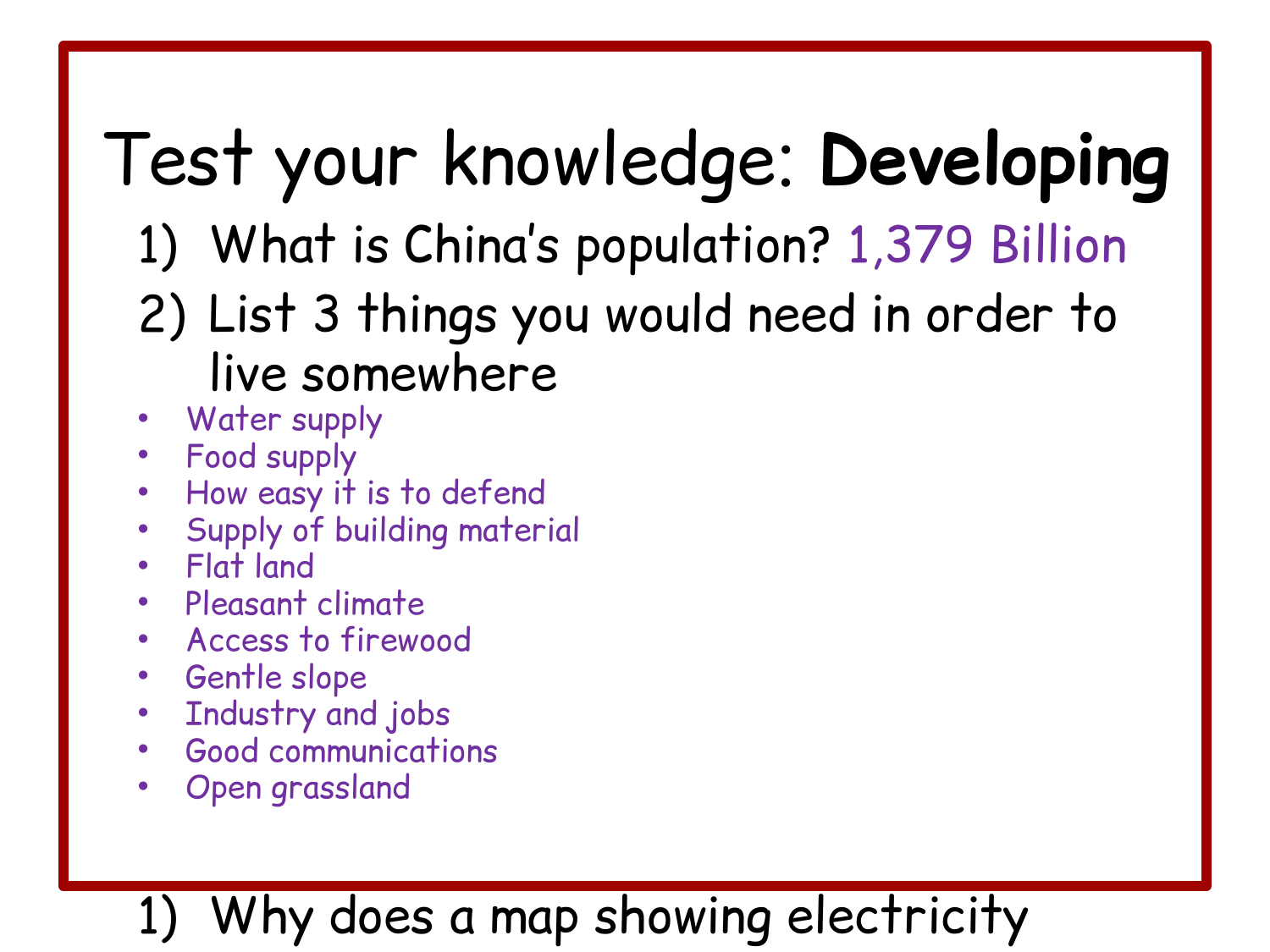

# Test your knowledge: Developing
What is China’s population? 1,379 Billion
List 3 things you would need in order to live somewhere
Water supply
Food supply
How easy it is to defend
Supply of building material
Flat land
Pleasant climate
Access to firewood
Gentle slope
Industry and jobs
Good communications
Open grassland

Why does a map showing electricity usage help us to see where people live?
Define the following key terms:
Population distribution
Population density
Densely populated
Sparsely populated